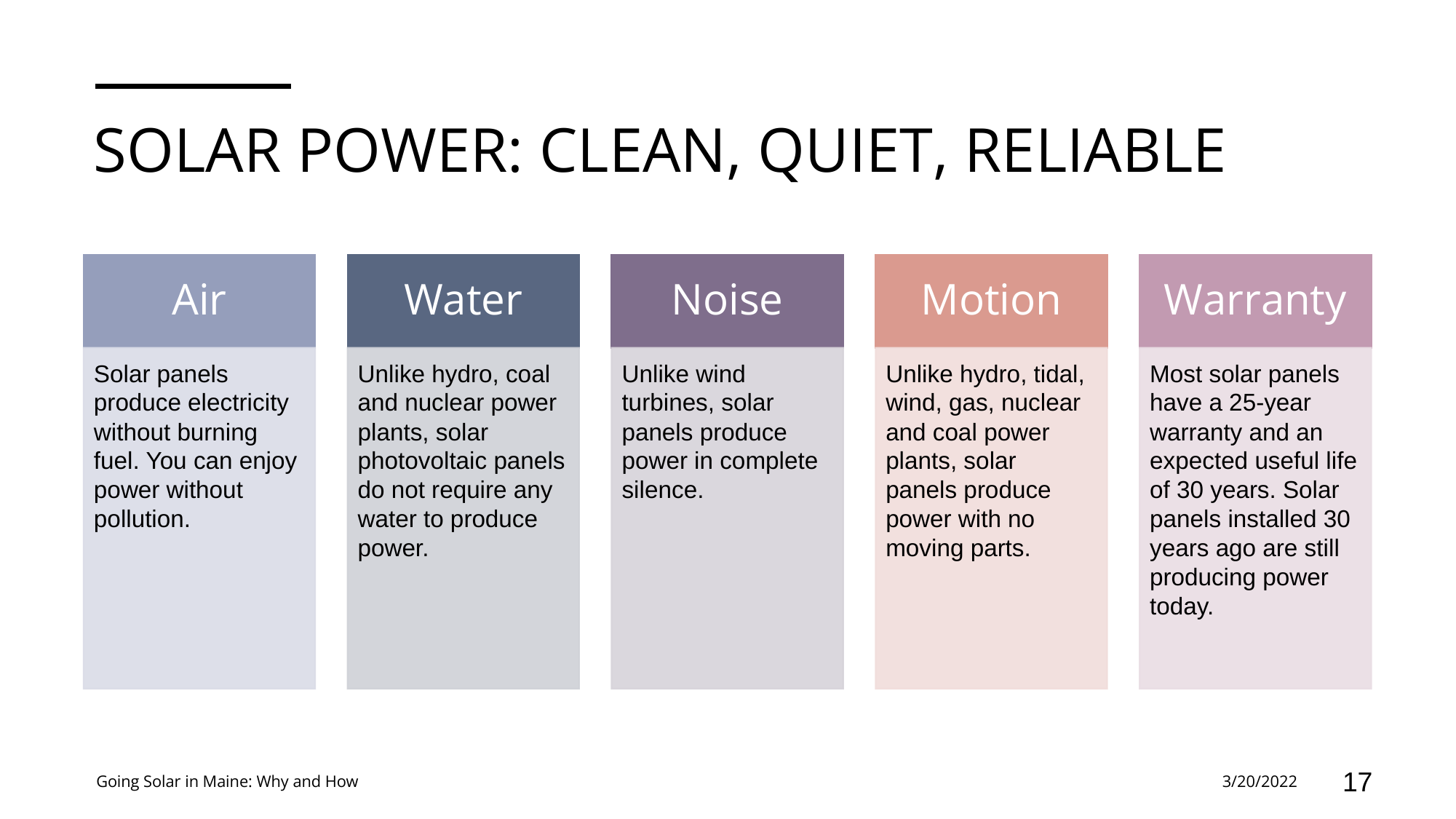

# SOLAR POWER: CLEAN, QUIET, RELIABLE

Air

Water

Noise

Motion

Warranty

Solar panels produce electricity without burning fuel. You can enjoy power without pollution.

Unlike hydro, coal and nuclear power plants, solar photovoltaic panels do not require any water to produce power.

Unlike wind turbines, solar panels produce power in complete silence.

Unlike hydro, tidal, wind, gas, nuclear and coal power plants, solar panels produce power with no moving parts.

Most solar panels have a 25-year warranty and an expected useful life of 30 years. Solar panels installed 30 years ago are still producing power today.
Going Solar in Maine: Why and How
3/20/2022
17